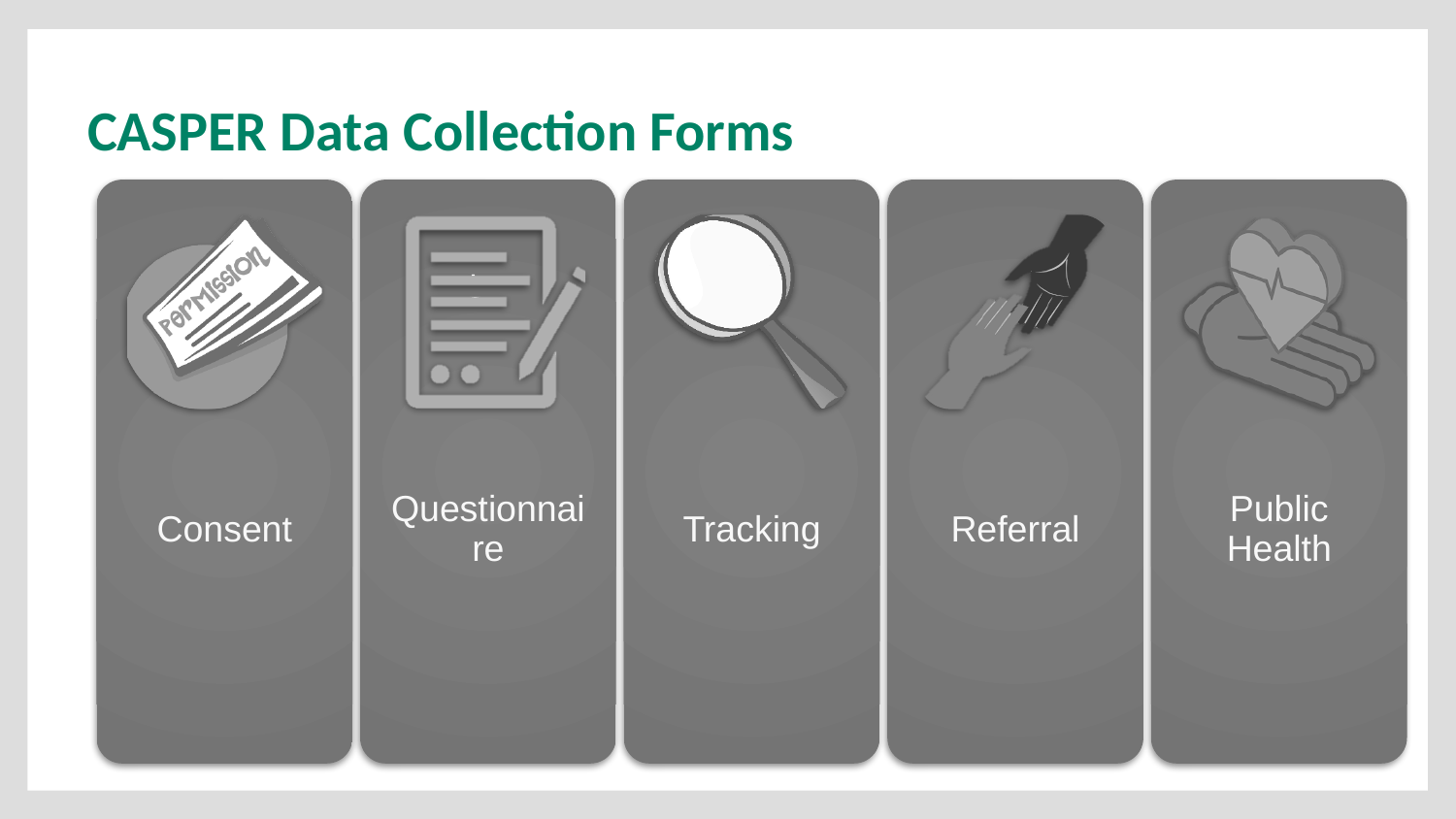

# CASPER Data Collection Forms
Consent
Questionnaire
Tracking
Referral
Public Health